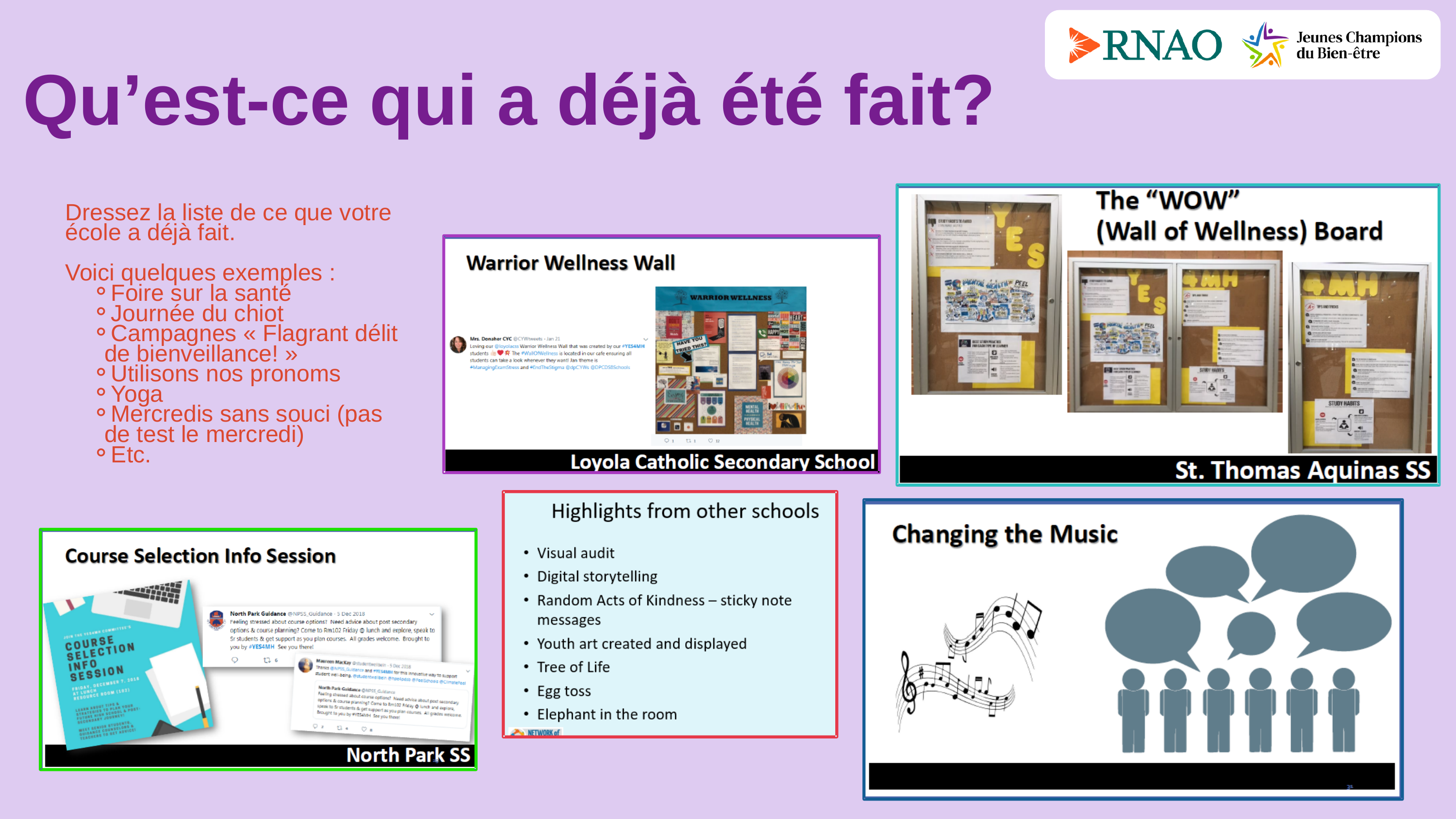

Qu’est-ce qui a déjà été fait?

Dressez la liste de ce que votre école a déjà fait.

Voici quelques exemples :
Foire sur la santé
Journée du chiot
Campagnes « Flagrant délit de bienveillance! »
Utilisons nos pronoms
Yoga
Mercredis sans souci (pas de test le mercredi)
Etc.